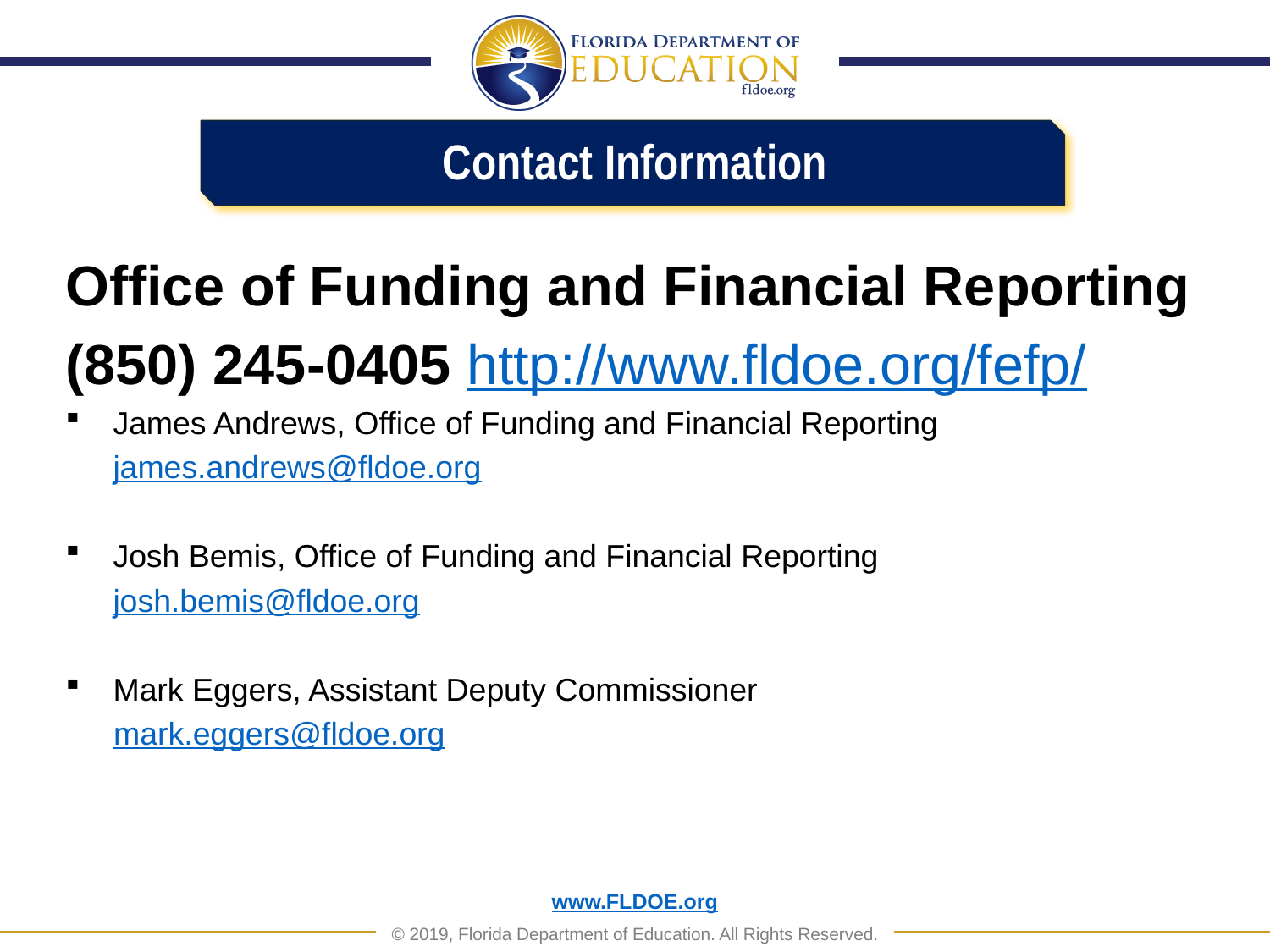

Contact Information

Contact Information
Office of Funding and Financial Reporting
(850) 245-0405 http://www.fldoe.org/fefp/
James Andrews, Office of Funding and Financial Reporting
	james.andrews@fldoe.org

Josh Bemis, Office of Funding and Financial Reporting
	josh.bemis@fldoe.org

Mark Eggers, Assistant Deputy Commissioner
	mark.eggers@fldoe.org